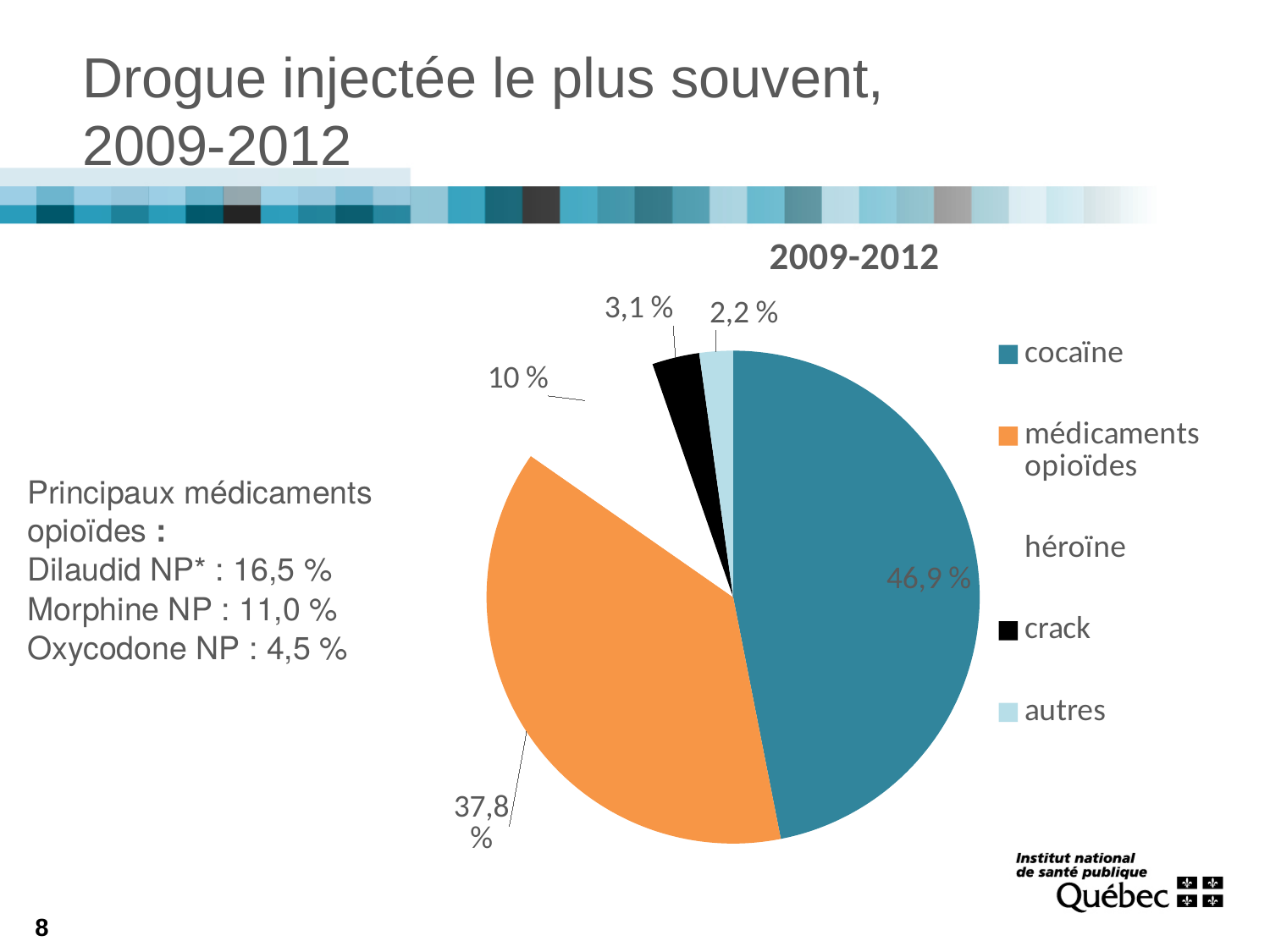

Drogue injectée le plus souvent,
2009-2012

### Chart:

| Category | 2009-2012 |
|---|---|
| cocaïne | 46.9 |
| médicaments opioïdes | 37.8 |
| héroïne | 10.0 |
| crack | 3.1 |
| autres | 2.2 |
Principaux médicaments opioïdes :
Dilaudid NP* : 16,5 %
Morphine NP : 11,0 %
Oxycodone NP : 4,5 %
6 derniers mois
Dernier questionnaire complété, NP*: non prescrit
8